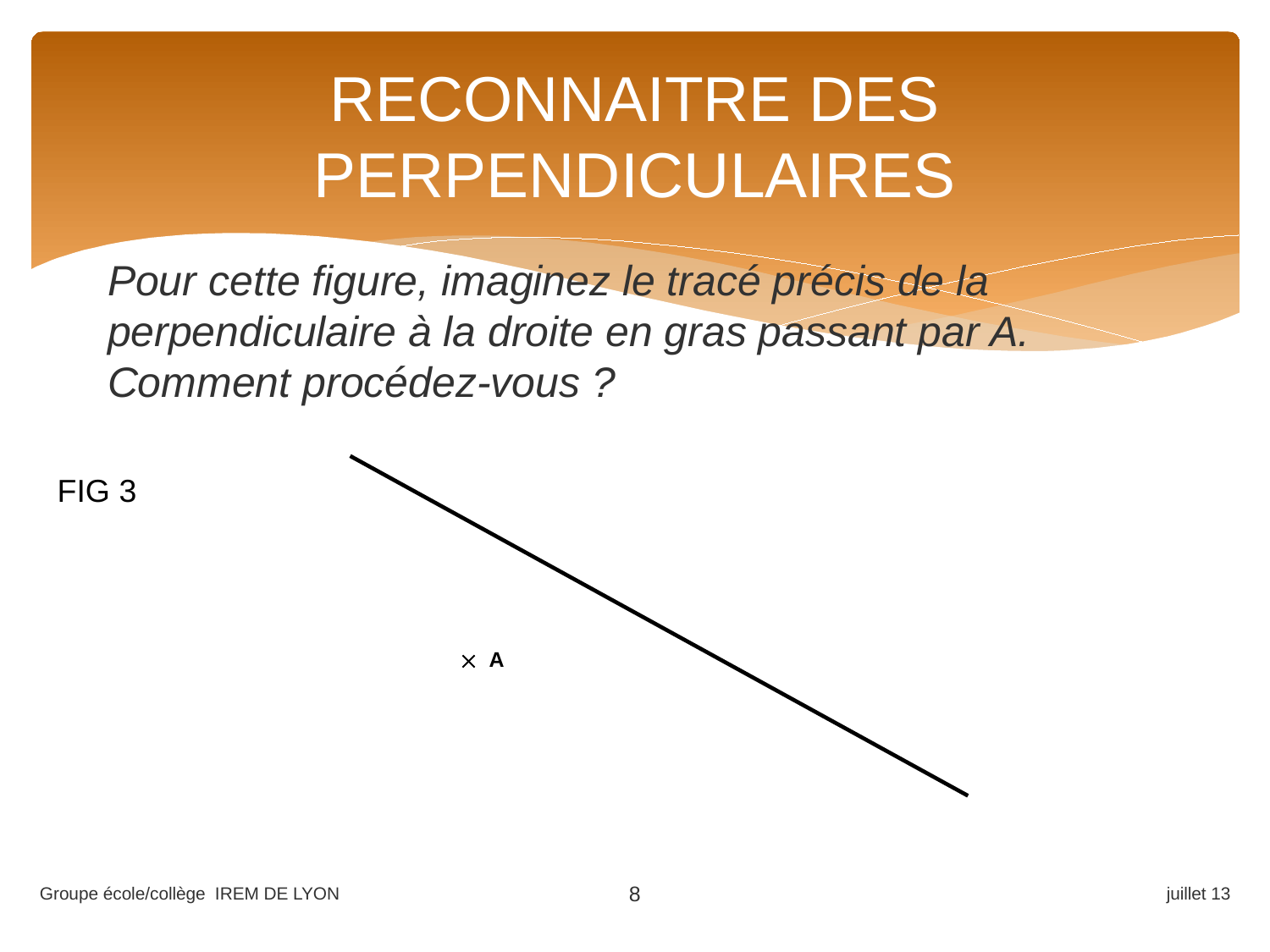

# RECONNAITRE DES PERPENDICULAIRES
Pour cette figure, imaginez le tracé précis de la perpendiculaire à la droite en gras passant par A. Comment procédez-vous ?

×  A

FIG 3
8
Groupe école/collège  IREM DE LYON
juillet 13